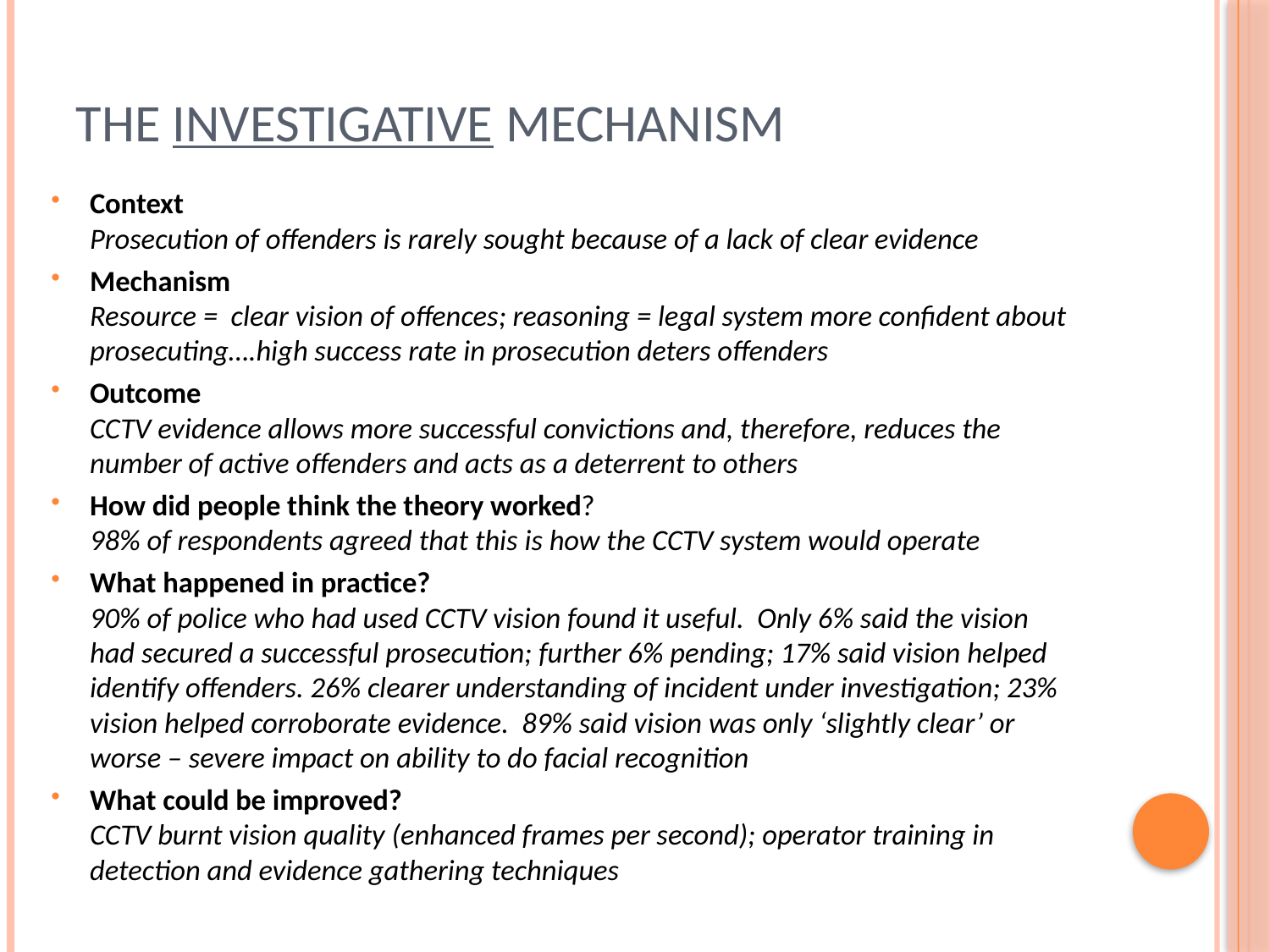

# The Investigative mechanism
Context
Prosecution of offenders is rarely sought because of a lack of clear evidence
Mechanism
Resource =  clear vision of offences; reasoning = legal system more confident about prosecuting….high success rate in prosecution deters offenders
Outcome
CCTV evidence allows more successful convictions and, therefore, reduces the number of active offenders and acts as a deterrent to others
How did people think the theory worked?
98% of respondents agreed that this is how the CCTV system would operate
What happened in practice?
90% of police who had used CCTV vision found it useful.  Only 6% said the vision had secured a successful prosecution; further 6% pending; 17% said vision helped identify offenders. 26% clearer understanding of incident under investigation; 23% vision helped corroborate evidence.  89% said vision was only ‘slightly clear’ or worse – severe impact on ability to do facial recognition
What could be improved?
CCTV burnt vision quality (enhanced frames per second); operator training in detection and evidence gathering techniques